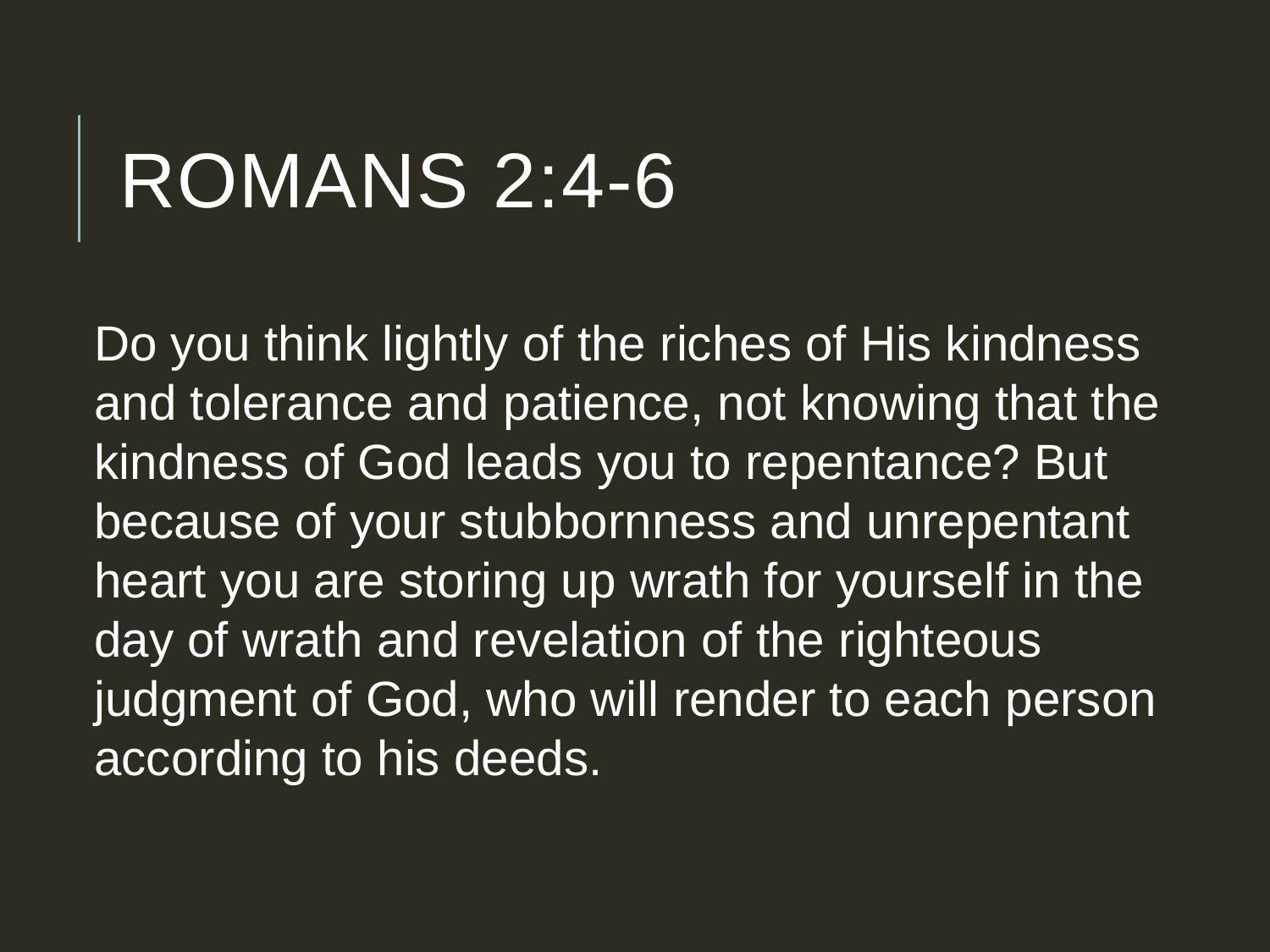

# Romans 2:4-6
Do you think lightly of the riches of His kindness and tolerance and patience, not knowing that the kindness of God leads you to repentance? But because of your stubbornness and unrepentant heart you are storing up wrath for yourself in the day of wrath and revelation of the righteous judgment of God, who will render to each person according to his deeds.